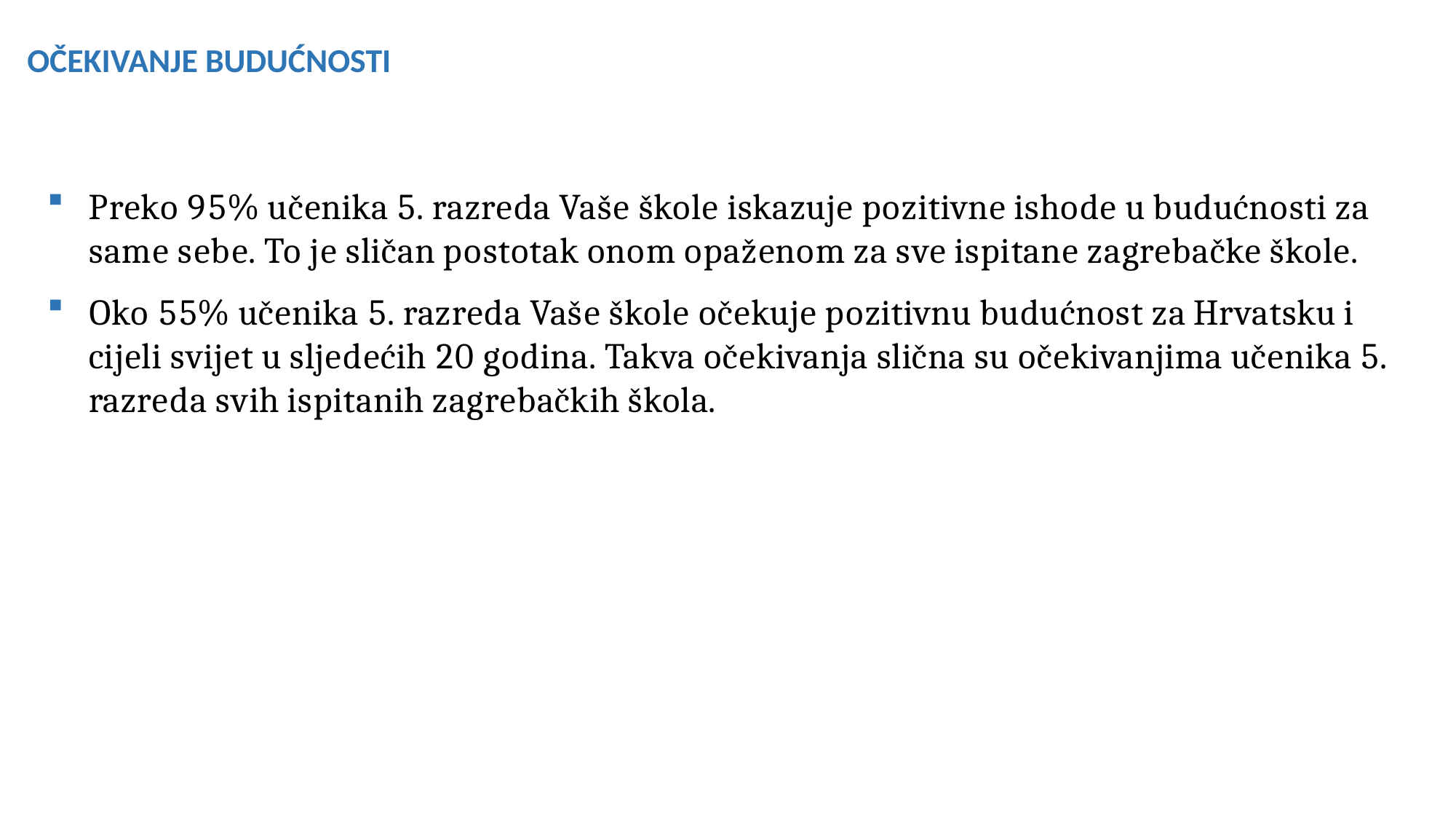

OČEKIVANJE BUDUĆNOSTI
Preko 95% učenika 5. razreda Vaše škole iskazuje pozitivne ishode u budućnosti za same sebe. To je sličan postotak onom opaženom za sve ispitane zagrebačke škole.
Oko 55% učenika 5. razreda Vaše škole očekuje pozitivnu budućnost za Hrvatsku i cijeli svijet u sljedećih 20 godina. Takva očekivanja slična su očekivanjima učenika 5. razreda svih ispitanih zagrebačkih škola.